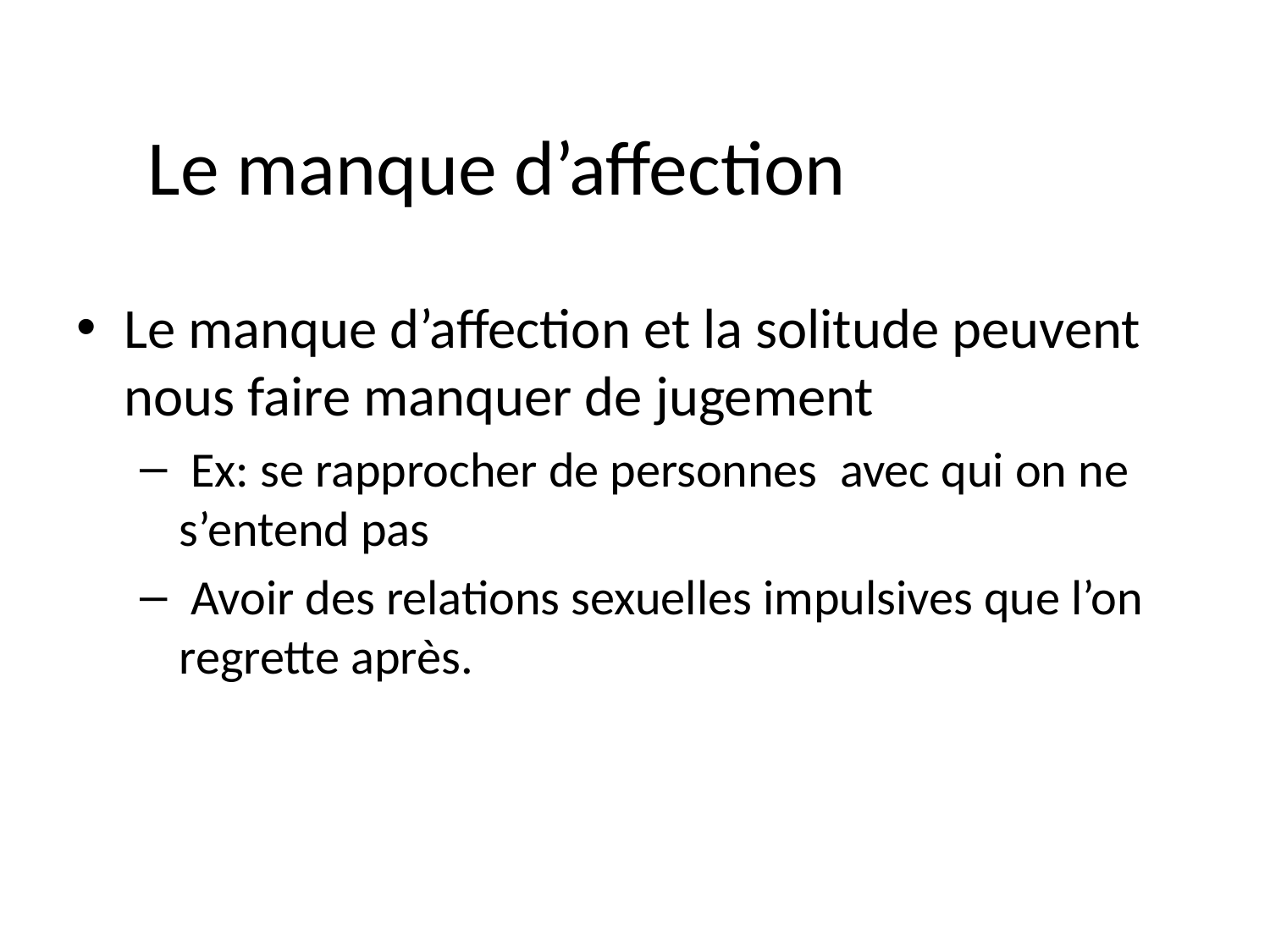

# Le manque d’affection
Le manque d’affection et la solitude peuvent nous faire manquer de jugement
 Ex: se rapprocher de personnes  avec qui on ne s’entend pas
 Avoir des relations sexuelles impulsives que l’on regrette après.